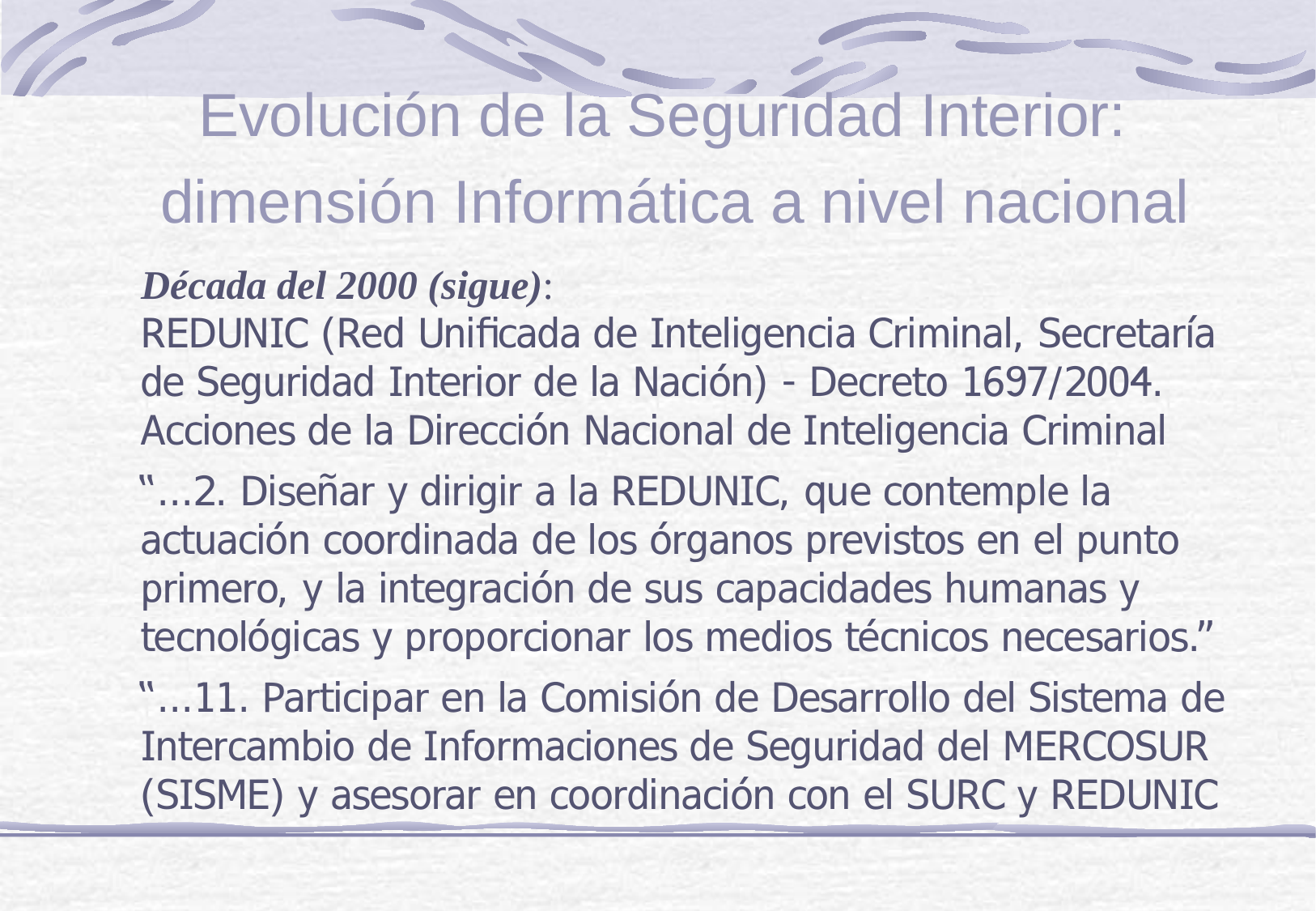

Evolución de la Seguridad Interior: dimensión Informática a nivel nacional
Década del 2000 (sigue):
REDUNIC (Red Unificada de Inteligencia Criminal, Secretaría de Seguridad Interior de la Nación) - Decreto 1697/2004.
Acciones de la Dirección Nacional de Inteligencia Criminal
“...2. Diseñar y dirigir a la REDUNIC, que contemple la actuación coordinada de los órganos previstos en el punto primero, y la integración de sus capacidades humanas y  tecnológicas y proporcionar los medios técnicos necesarios.”
“...11. Participar en la Comisión de Desarrollo del Sistema de Intercambio de Informaciones de Seguridad del MERCOSUR (SISME) y asesorar en coordinación con el SURC y REDUNIC